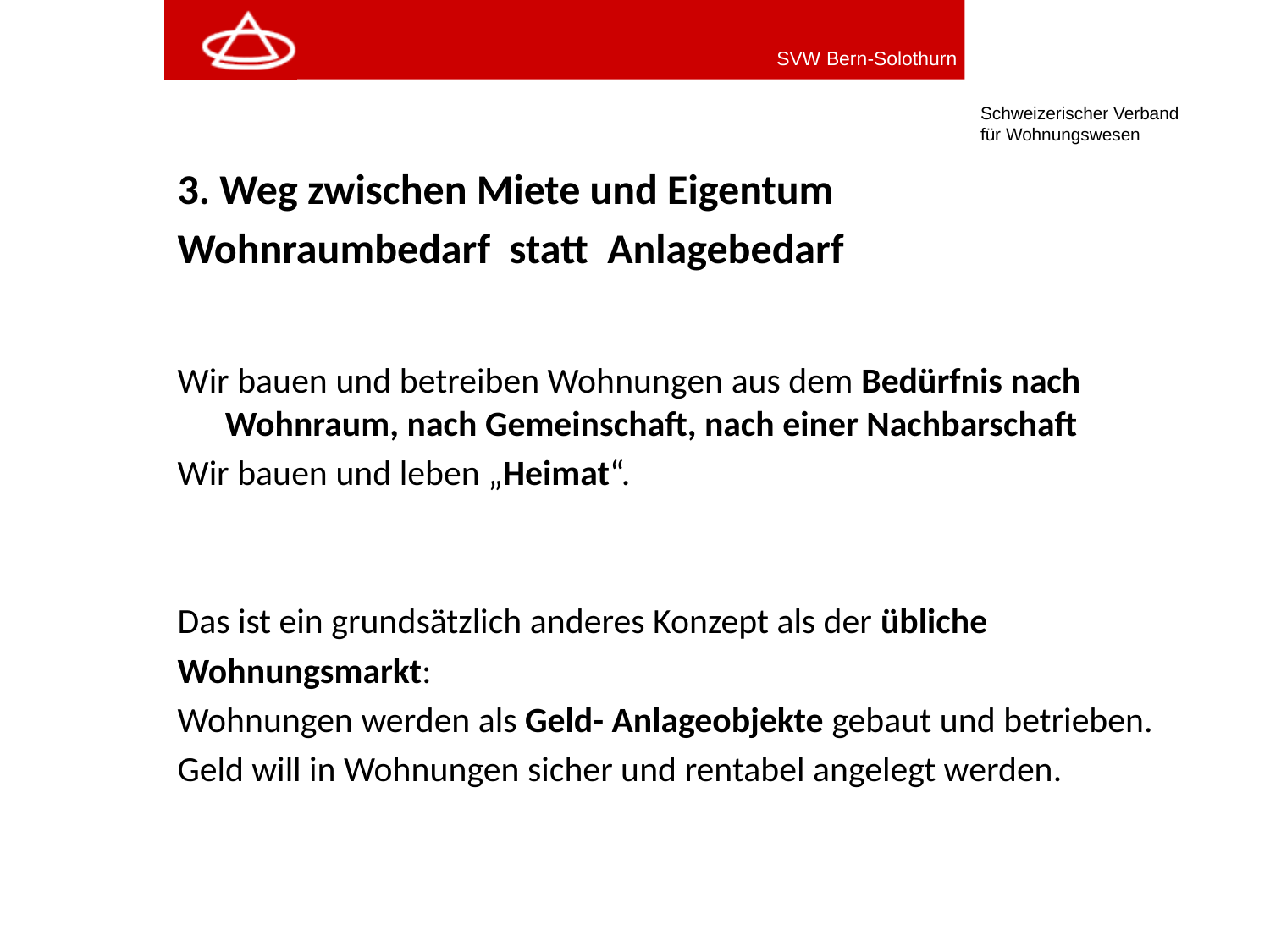

3. Weg zwischen Miete und Eigentum
Wohnraumbedarf  statt  Anlagebedarf

Wir bauen und betreiben Wohnungen aus dem Bedürfnis nach Wohnraum, nach Gemeinschaft, nach einer Nachbarschaft
Wir bauen und leben „Heimat“.

Das ist ein grundsätzlich anderes Konzept als der übliche
Wohnungsmarkt:
Wohnungen werden als Geld- Anlageobjekte gebaut und betrieben.
Geld will in Wohnungen sicher und rentabel angelegt werden.